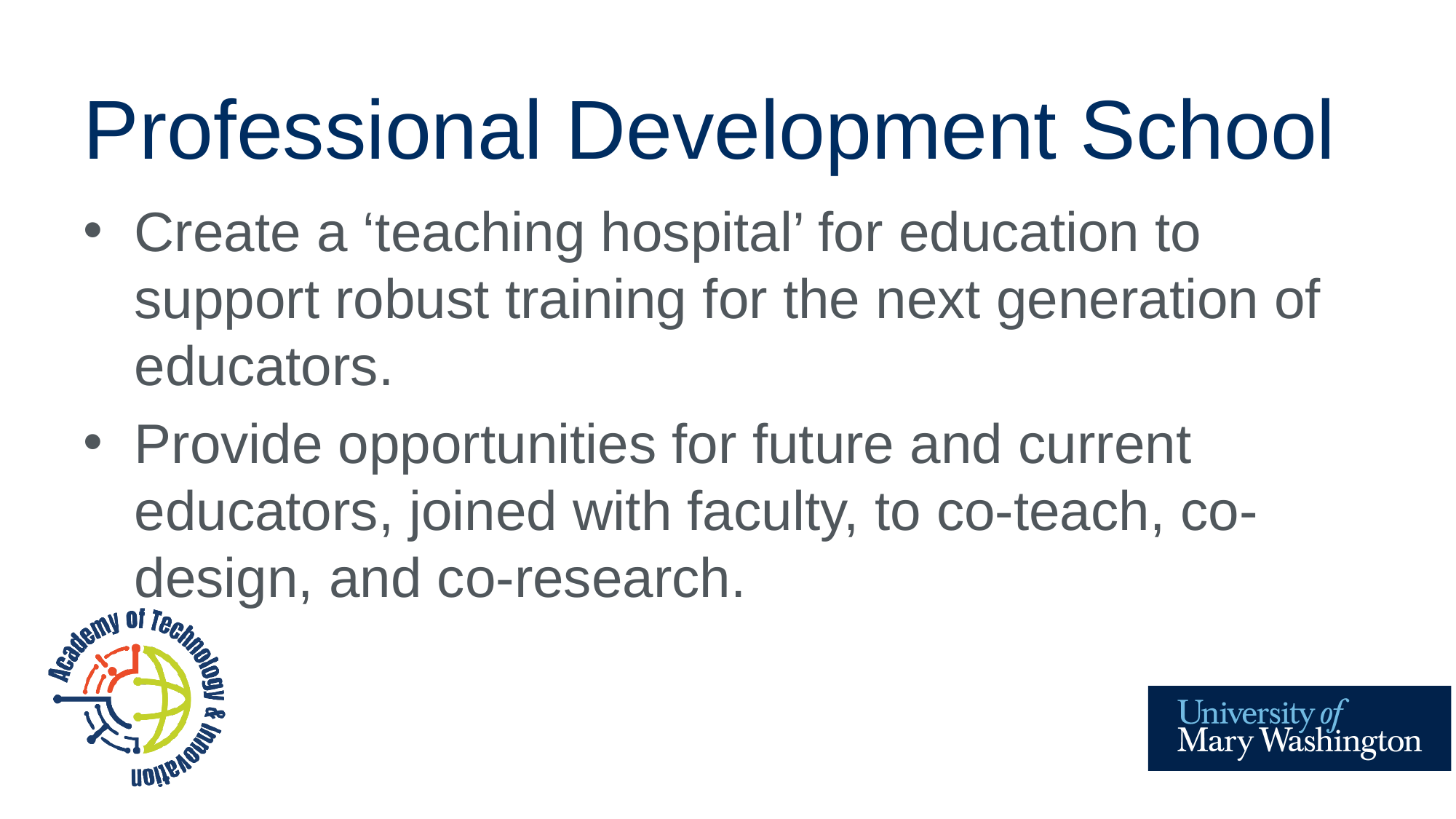

# Professional Development School
Create a ‘teaching hospital’ for education to support robust training for the next generation of educators.
Provide opportunities for future and current educators, joined with faculty, to co-teach, co-design, and co-research.